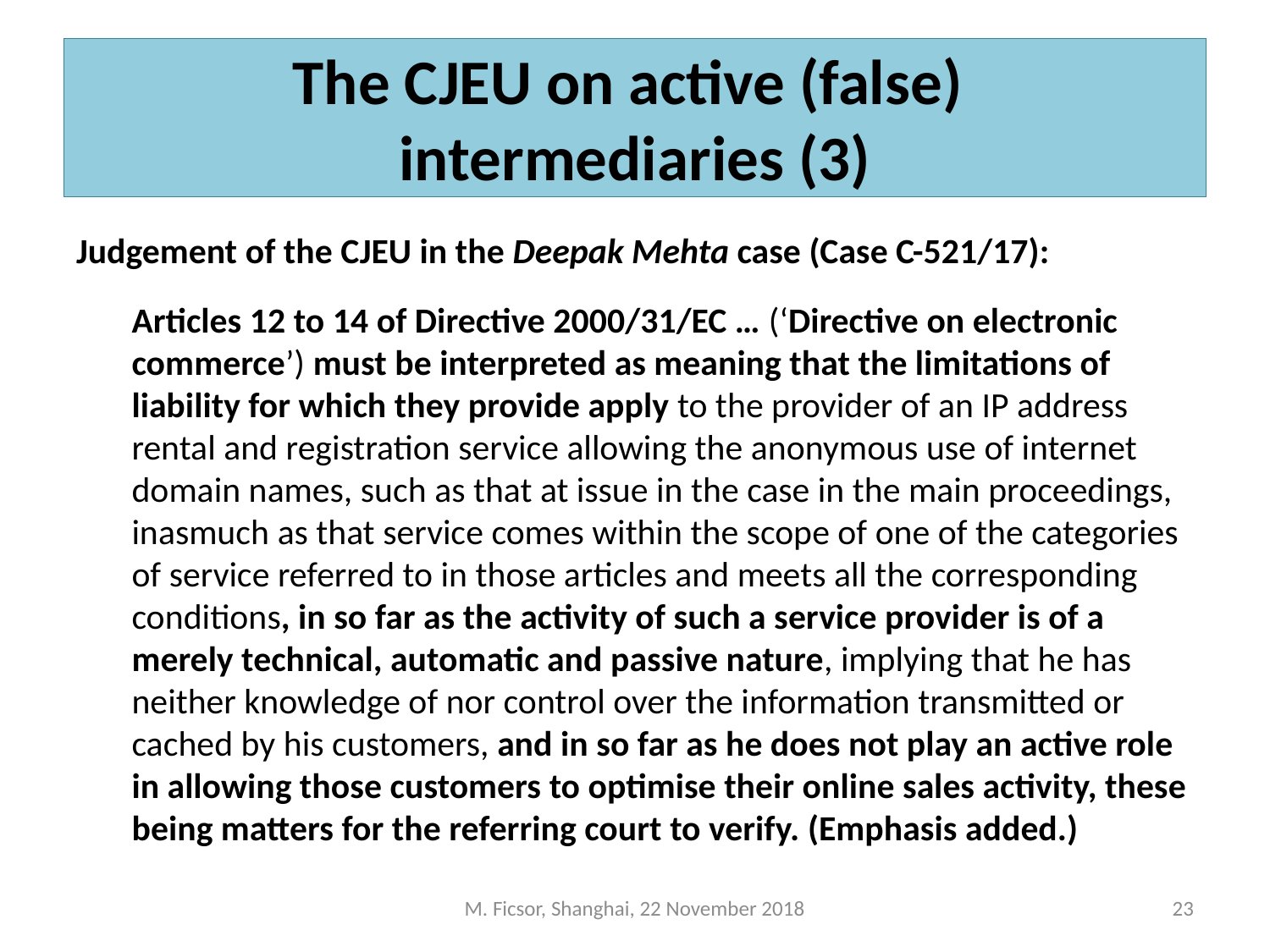

# The CJEU on active (false) intermediaries (3)
Judgement of the CJEU in the Deepak Mehta case (Case C-521/17):

Articles 12 to 14 of Directive 2000/31/EC … (‘Directive on electronic commerce’) must be interpreted as meaning that the limitations of liability for which they provide apply to the provider of an IP address rental and registration service allowing the anonymous use of internet domain names, such as that at issue in the case in the main proceedings, inasmuch as that service comes within the scope of one of the categories of service referred to in those articles and meets all the corresponding conditions, in so far as the activity of such a service provider is of a merely technical, automatic and passive nature, implying that he has neither knowledge of nor control over the information transmitted or cached by his customers, and in so far as he does not play an active role in allowing those customers to optimise their online sales activity, these being matters for the referring court to verify. (Emphasis added.)

M. Ficsor, Shanghai, 22 November 2018
23